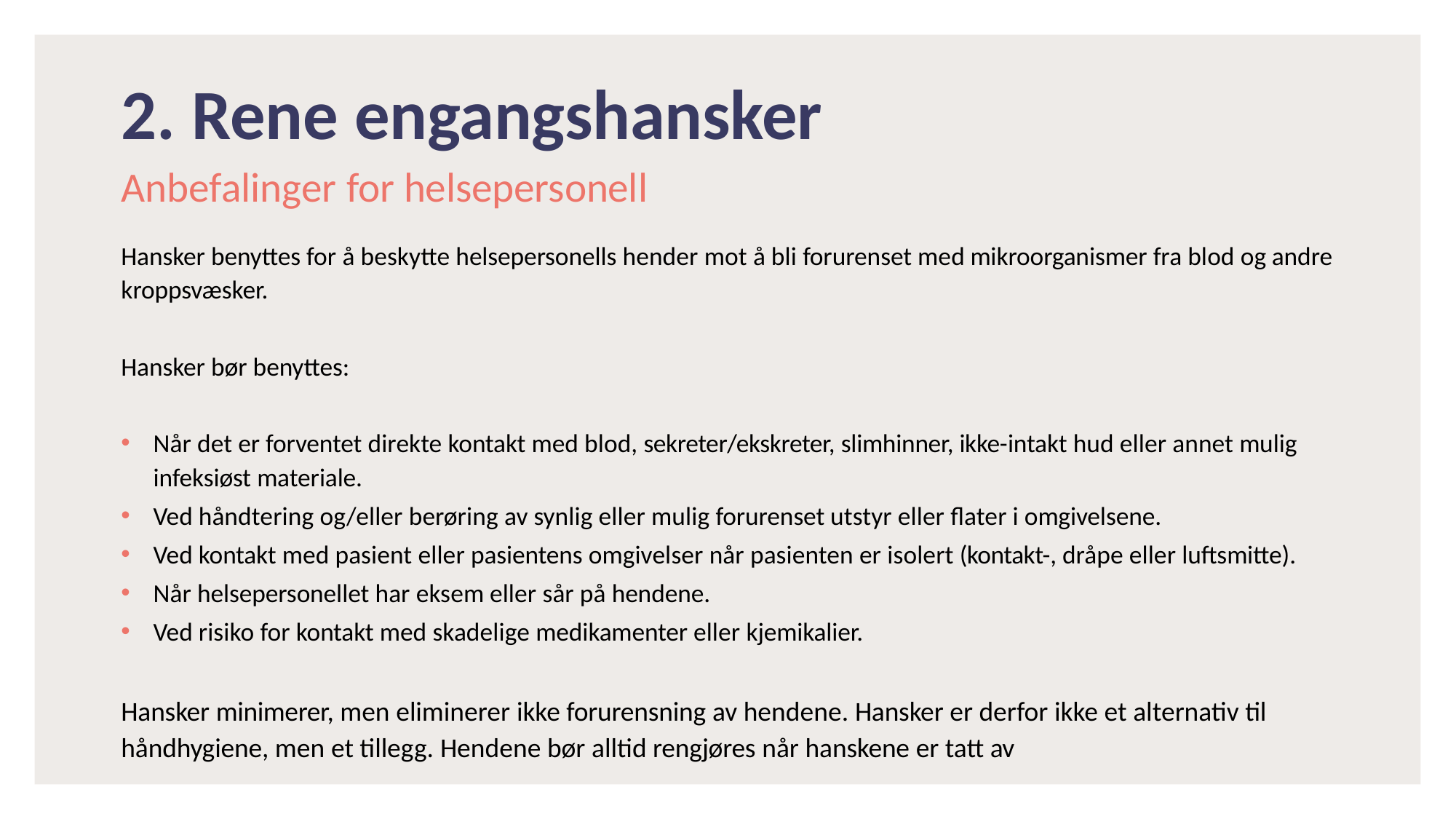

# 2. Rene engangshansker
Anbefalinger for helsepersonell
Hansker benyttes for å beskytte helsepersonells hender mot å bli forurenset med mikroorganismer fra blod og andre kroppsvæsker.

Hansker bør benyttes:

Når det er forventet direkte kontakt med blod, sekreter/ekskreter, slimhinner, ikke-intakt hud eller annet mulig infeksiøst materiale.
Ved håndtering og/eller berøring av synlig eller mulig forurenset utstyr eller flater i omgivelsene.
Ved kontakt med pasient eller pasientens omgivelser når pasienten er isolert (kontakt-, dråpe eller luftsmitte).
Når helsepersonellet har eksem eller sår på hendene.
Ved risiko for kontakt med skadelige medikamenter eller kjemikalier.

Hansker minimerer, men eliminerer ikke forurensning av hendene. Hansker er derfor ikke et alternativ til håndhygiene, men et tillegg. Hendene bør alltid rengjøres når hanskene er tatt av